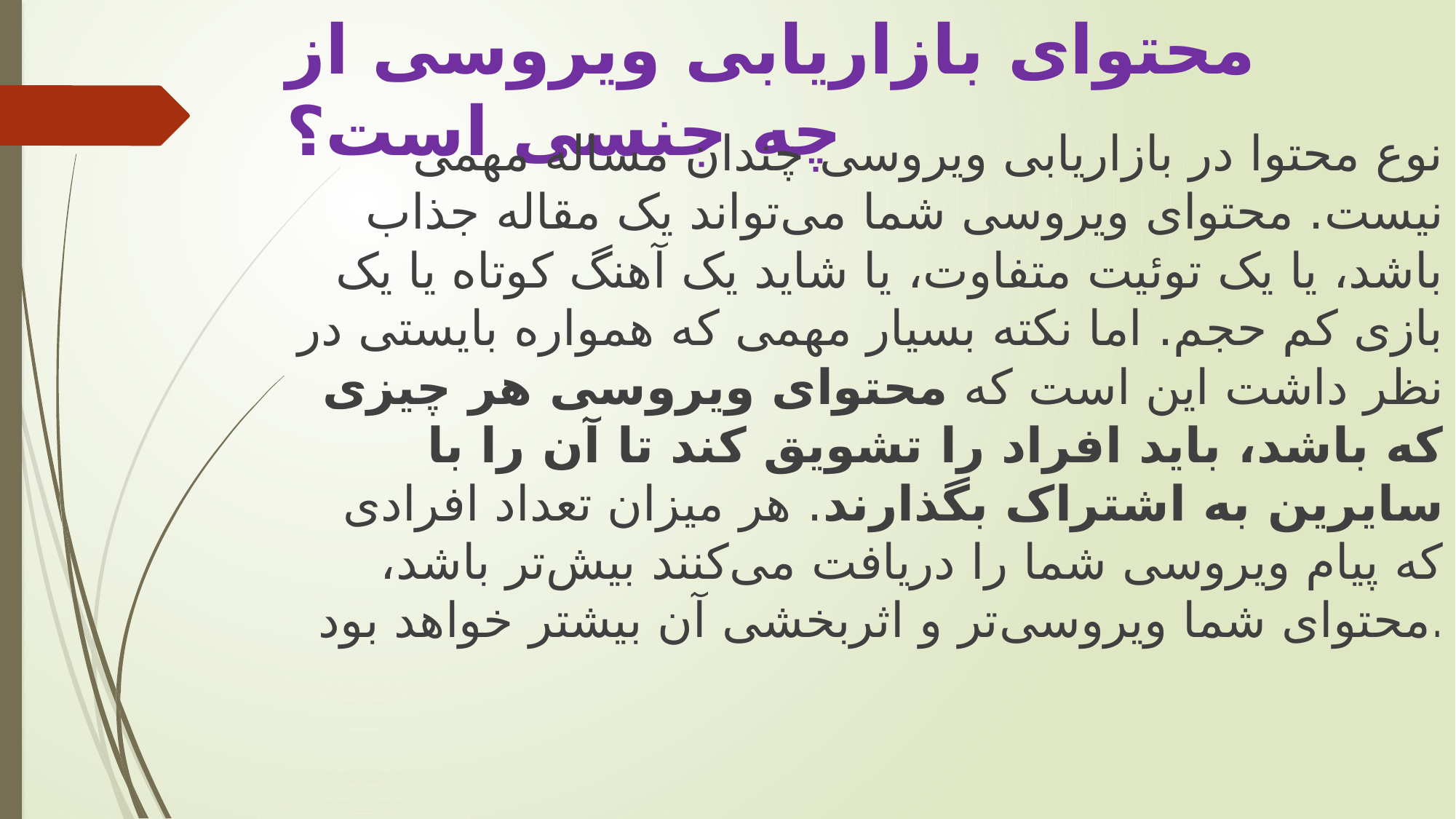

# محتوای بازاریابی ویروسی از چه جنسی است؟
نوع محتوا در بازاریابی ویروسی چندان مساله مهمی نیست. محتوای ویروسی شما می‌تواند یک مقاله جذاب باشد، یا یک توئیت متفاوت، یا شاید یک آهنگ کوتاه یا یک بازی کم حجم. اما نکته بسیار مهمی که همواره بایستی در نظر داشت این است که محتوای ویروسی هر چیزی که باشد، باید افراد را تشویق کند تا آن را با سایرین به اشتراک بگذارند. هر میزان تعداد افرادی که پیام ویروسی شما را دریافت می‌کنند بیش‌تر باشد، محتوای شما ویروسی‌تر و اثربخشی آن بیشتر خواهد بود.